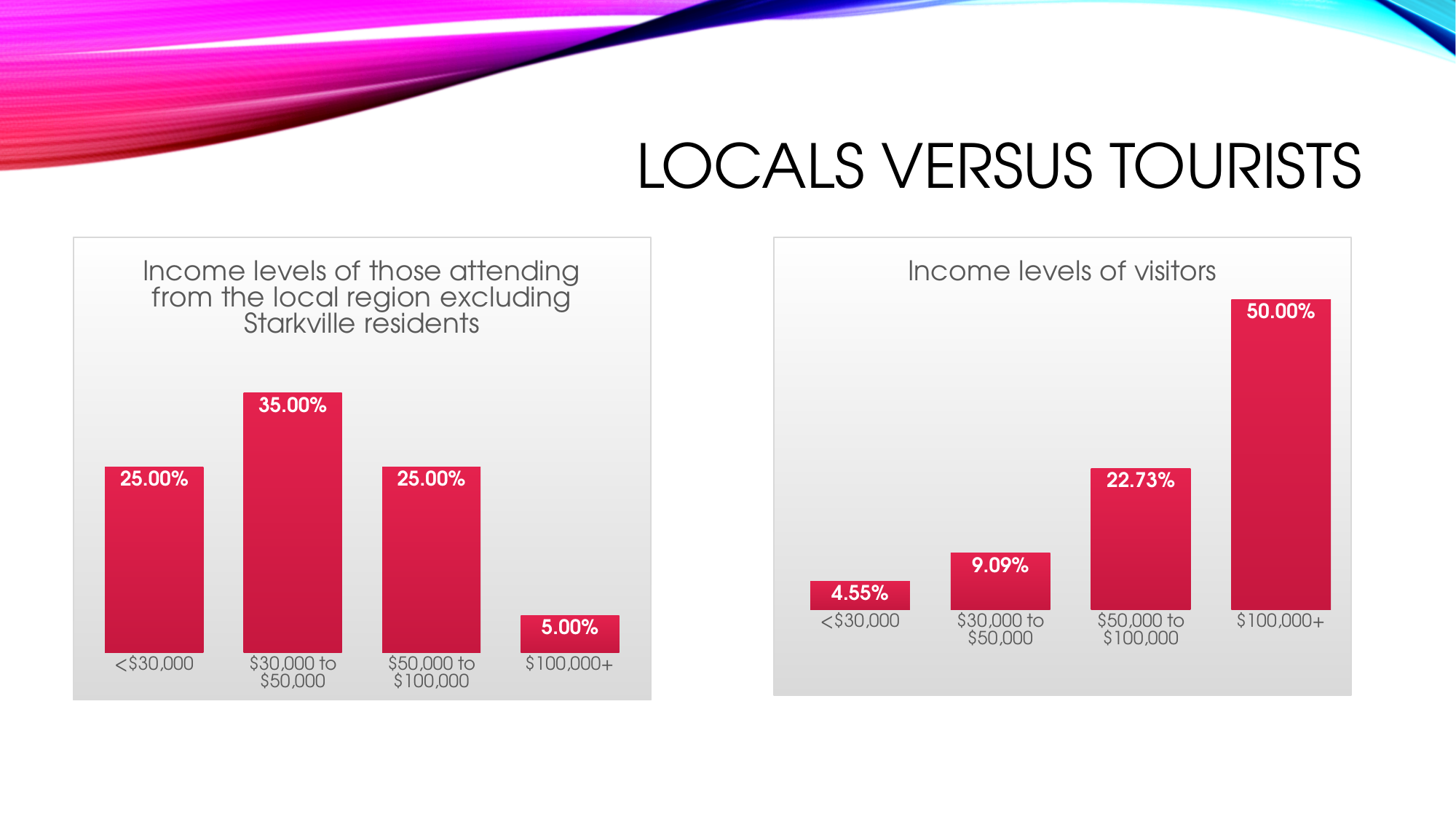

# Locals versus Tourists

### Chart:

| Category |  |
|---|---|
| <$30,000 | 0.25 |
| $30,000 to $50,000 | 0.35 |
| $50,000 to $100,000 | 0.25 |
| $100,000+ | 0.05 |

### Chart: Income levels of visitors

| Category |  |
|---|---|
| <$30,000 | 0.045454545454545456 |
| $30,000 to $50,000 | 0.09090909090909091 |
| $50,000 to $100,000 | 0.22727272727272727 |
| $100,000+ | 0.5 |